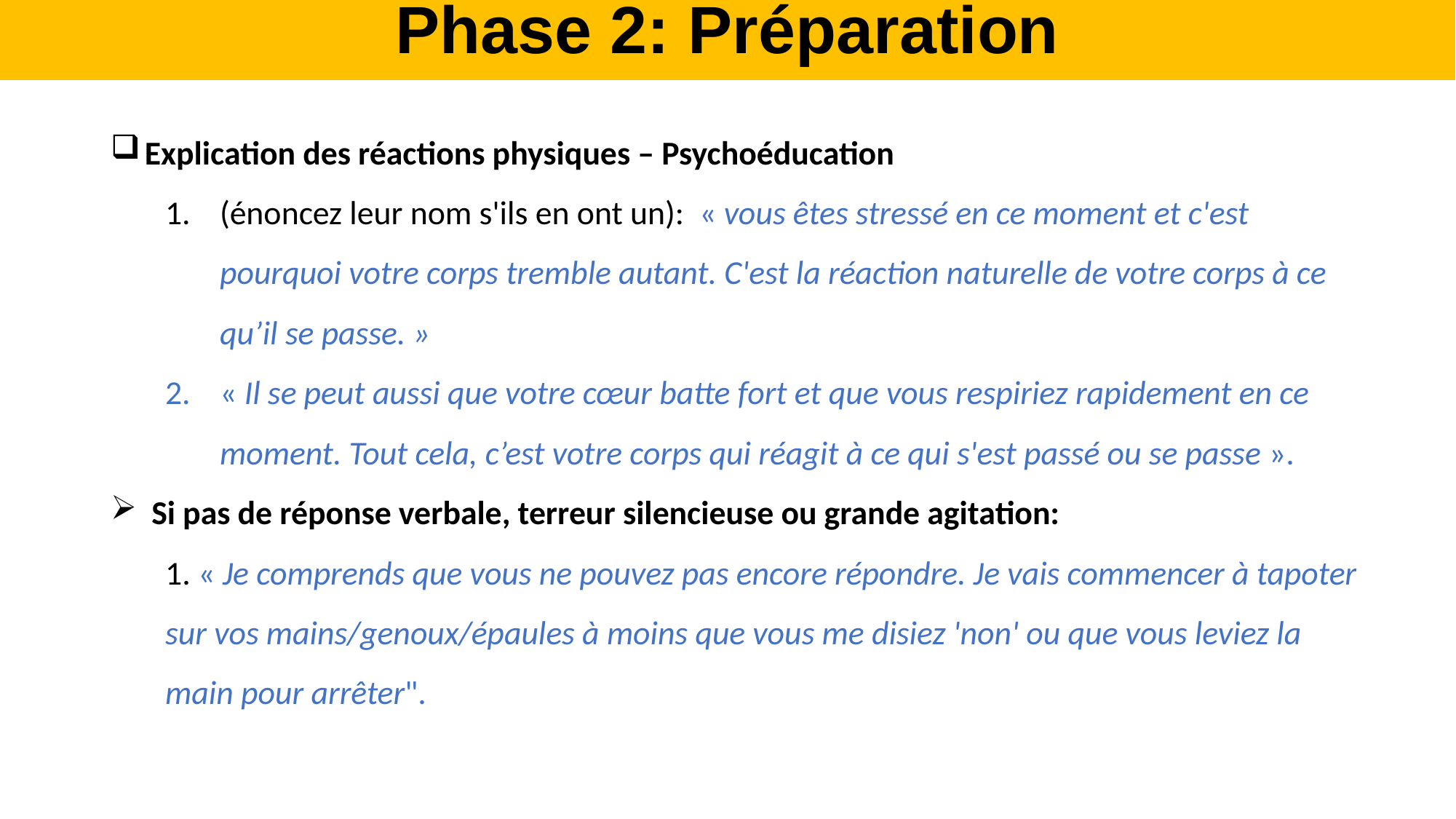

Phase 2: Préparation
Explication des réactions physiques – Psychoéducation
(énoncez leur nom s'ils en ont un):  « vous êtes stressé en ce moment et c'est pourquoi votre corps tremble autant. C'est la réaction naturelle de votre corps à ce qu’il se passe. »
« Il se peut aussi que votre cœur batte fort et que vous respiriez rapidement en ce moment. Tout cela, c’est votre corps qui réagit à ce qui s'est passé ou se passe ».
Si pas de réponse verbale, terreur silencieuse ou grande agitation:
1. « Je comprends que vous ne pouvez pas encore répondre. Je vais commencer à tapoter sur vos mains/genoux/épaules à moins que vous me disiez 'non' ou que vous leviez la main pour arrêter".